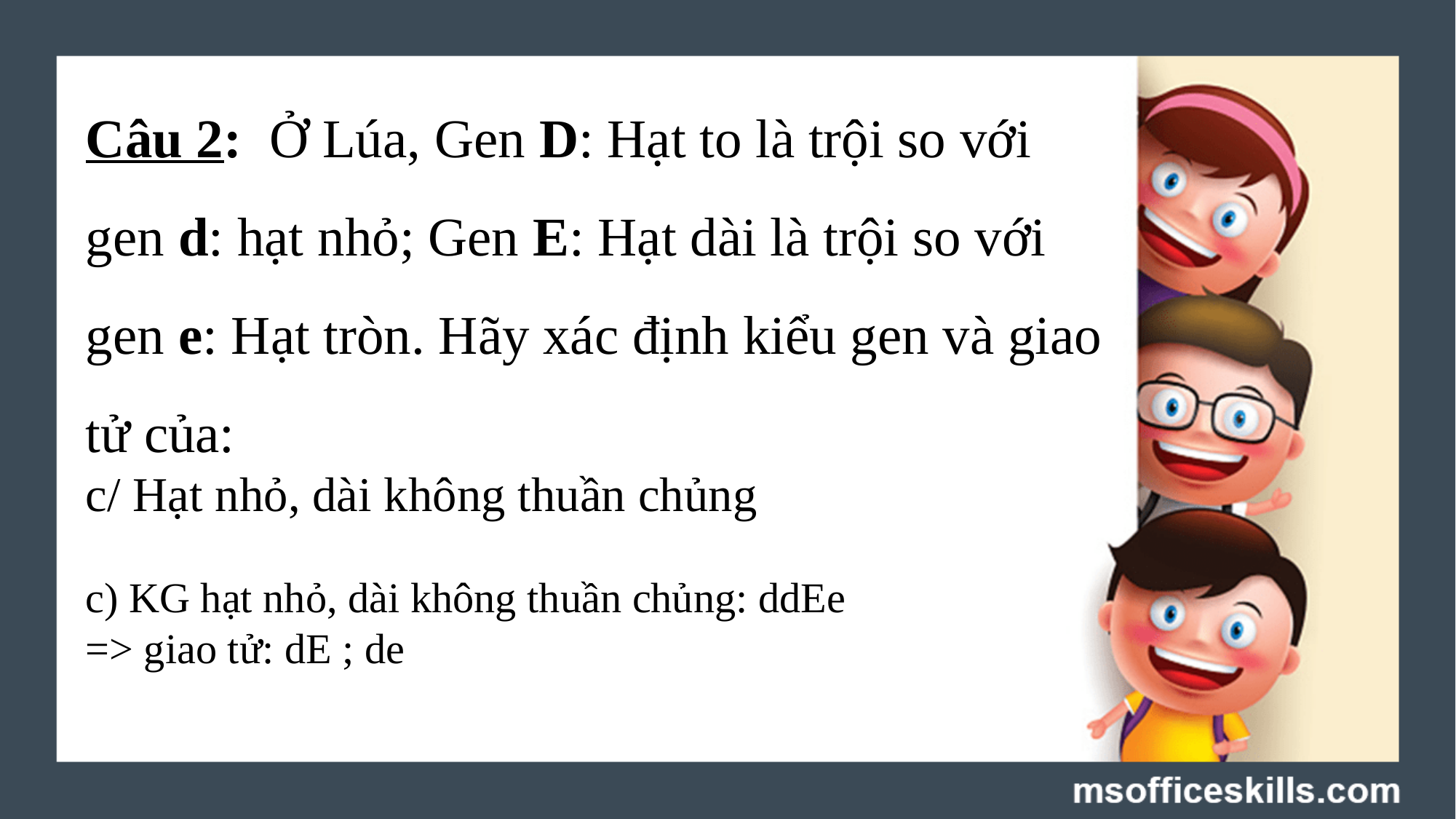

Câu 2:  Ở Lúa, Gen D: Hạt to là trội so với gen d: hạt nhỏ; Gen E: Hạt dài là trội so với gen e: Hạt tròn. Hãy xác định kiểu gen và giao tử của:
c/ Hạt nhỏ, dài không thuần chủng
c) KG hạt nhỏ, dài không thuần chủng: ddEe
=> giao tử: dE ; de